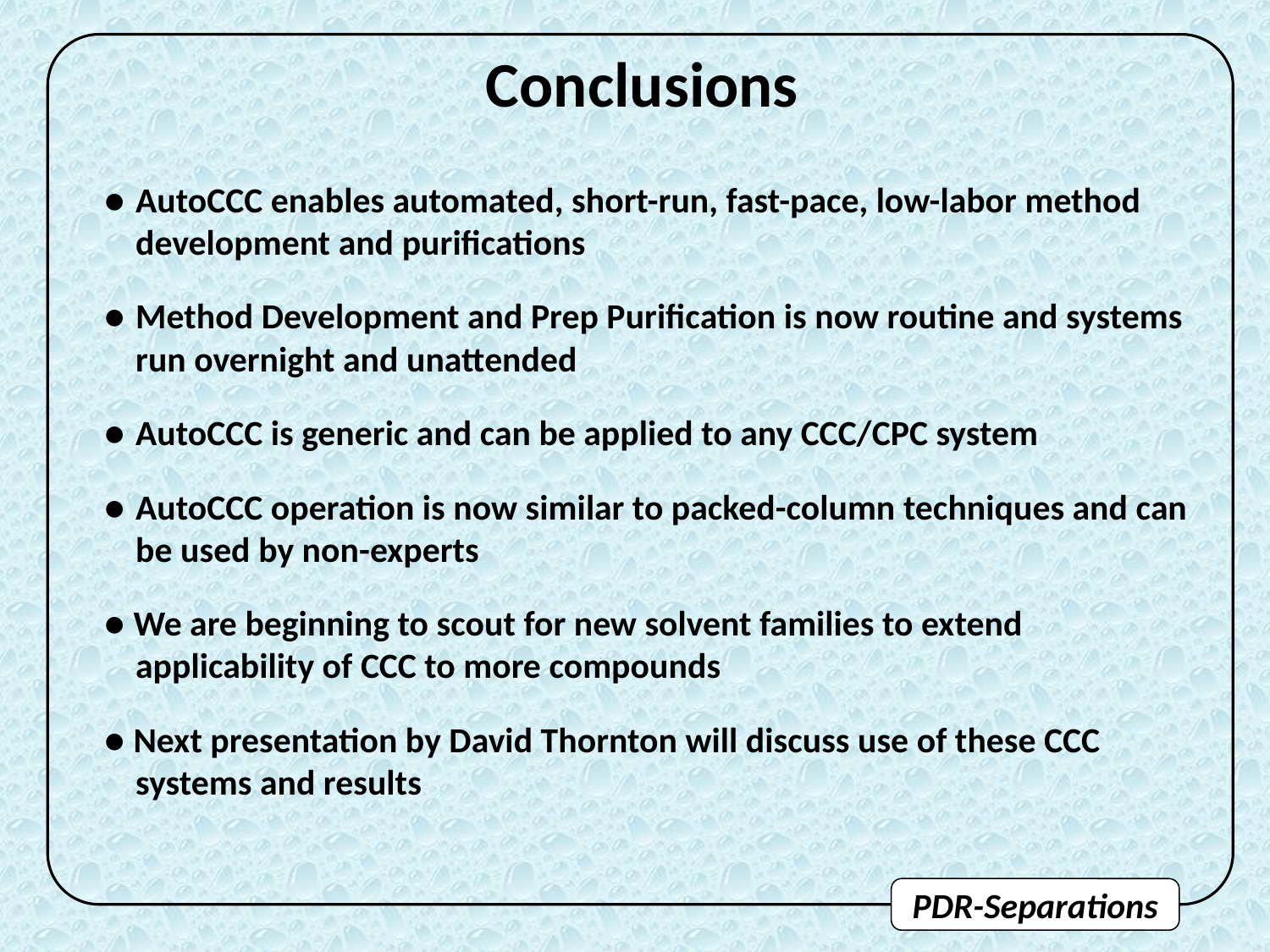

Conclusions
●	AutoCCC enables automated, short-run, fast-pace, low-labor method development and purifications
●	Method Development and Prep Purification is now routine and systems run overnight and unattended
● 	AutoCCC is generic and can be applied to any CCC/CPC system
● 	AutoCCC operation is now similar to packed-column techniques and can be used by non-experts
● We are beginning to scout for new solvent families to extend applicability of CCC to more compounds
● Next presentation by David Thornton will discuss use of these CCC systems and results